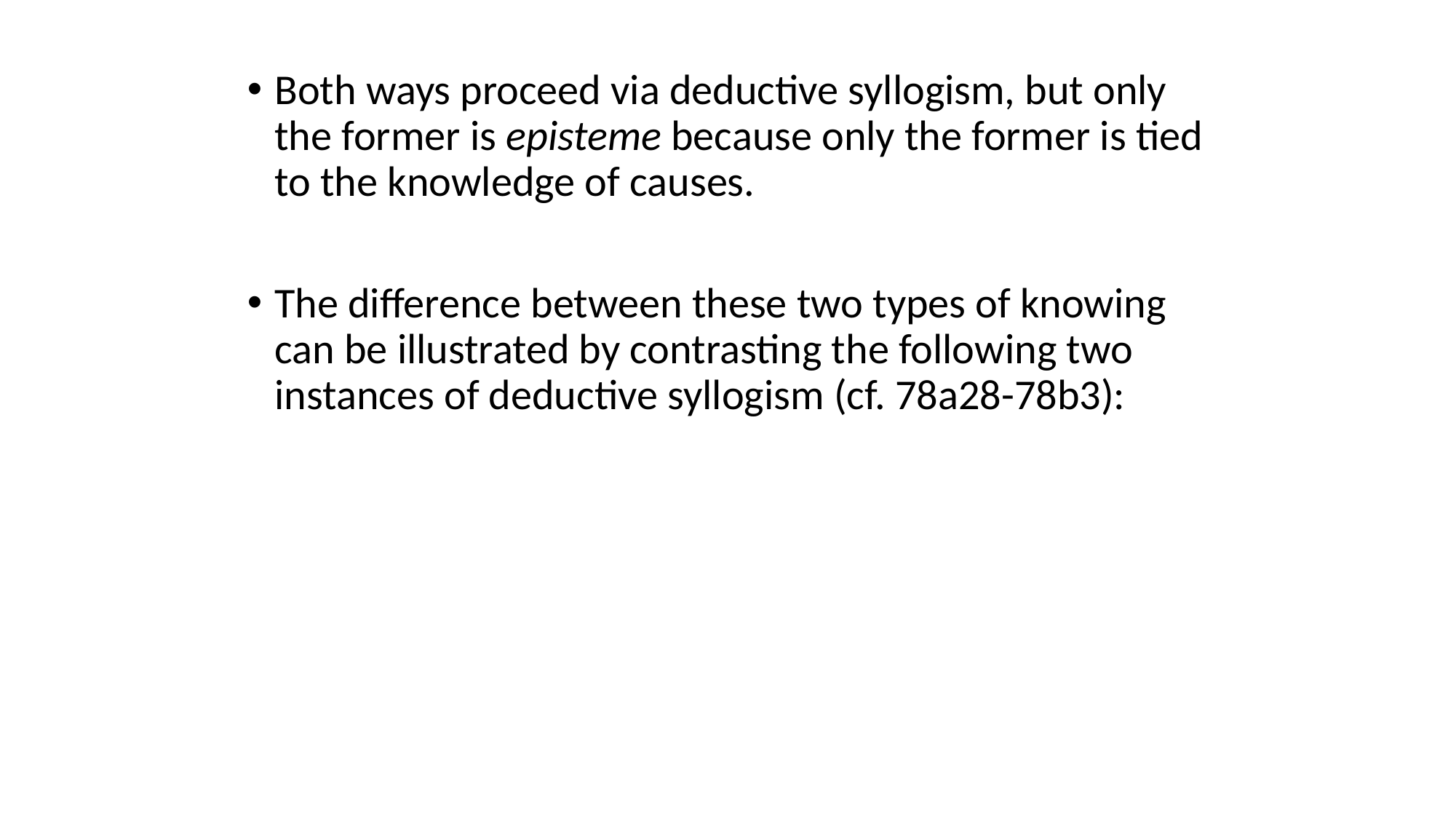

Both ways proceed via deductive syllogism, but only the former is episteme because only the former is tied to the knowledge of causes.

The difference between these two types of knowing can be illustrated by contrasting the following two instances of deductive syllogism (cf. 78a28-78b3):